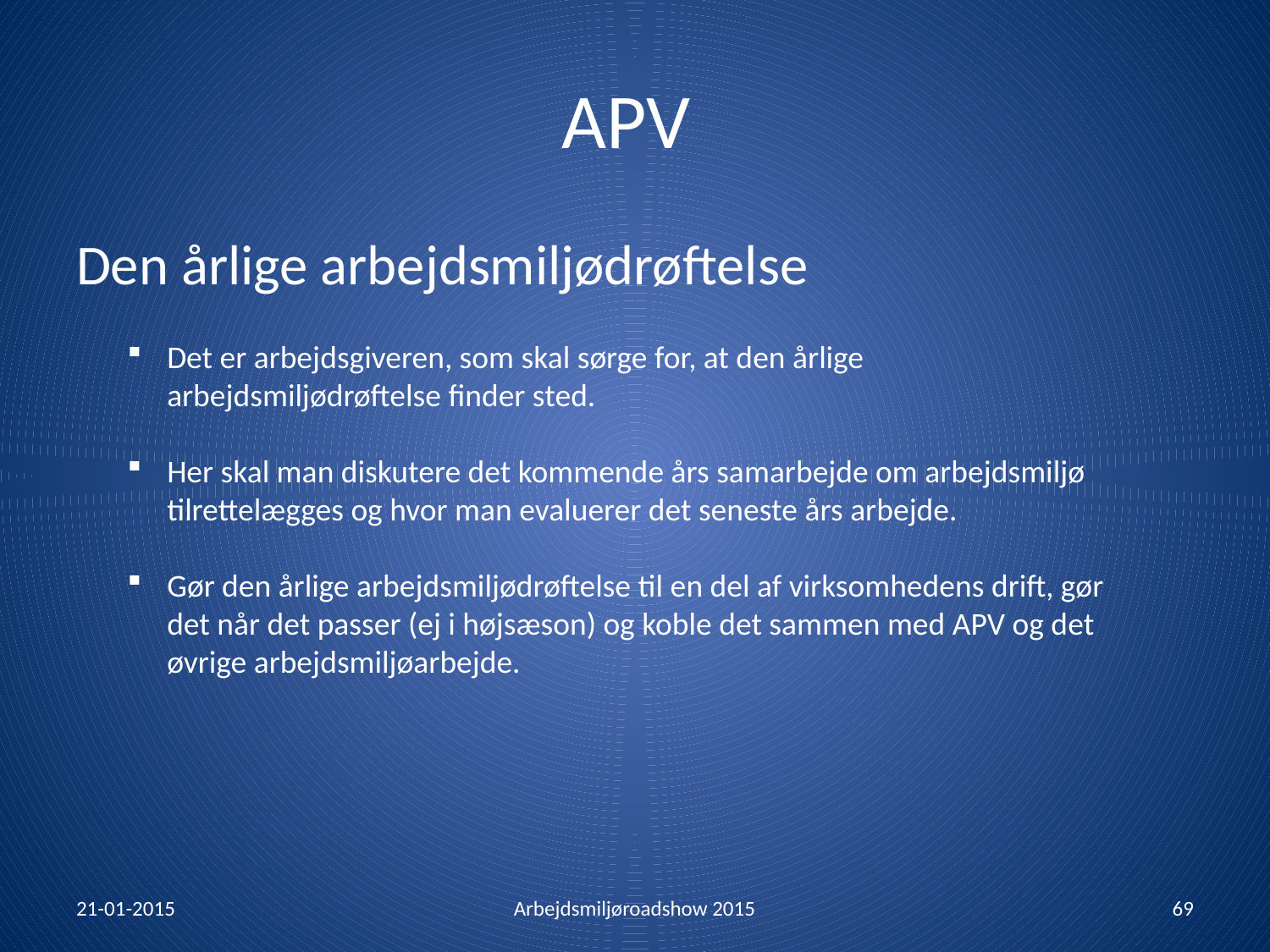

# APV
Den årlige arbejdsmiljødrøftelse

Det er arbejdsgiveren, som skal sørge for, at den årlige arbejdsmiljødrøftelse finder sted.

Her skal man diskutere det kommende års samarbejde om arbejdsmiljø tilrettelægges og hvor man evaluerer det seneste års arbejde.

Gør den årlige arbejdsmiljødrøftelse til en del af virksomhedens drift, gør det når det passer (ej i højsæson) og koble det sammen med APV og det øvrige arbejdsmiljøarbejde.
21-01-2015
Arbejdsmiljøroadshow 2015
69